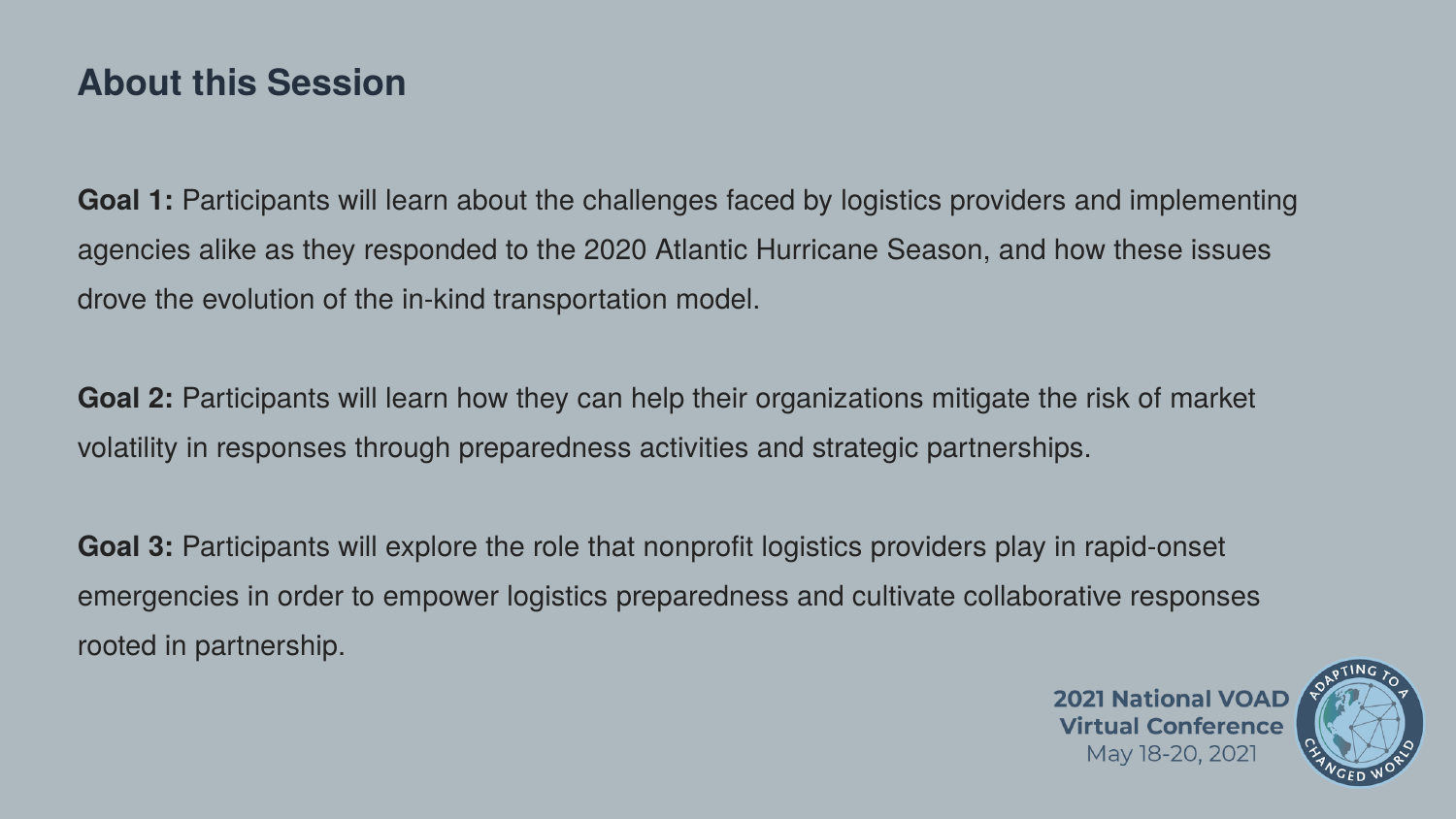

About this Session
Goal 1: Participants will learn about the challenges faced by logistics providers and implementing agencies alike as they responded to the 2020 Atlantic Hurricane Season, and how these issues drove the evolution of the in-kind transportation model.

Goal 2: Participants will learn how they can help their organizations mitigate the risk of market volatility in responses through preparedness activities and strategic partnerships.

Goal 3: Participants will explore the role that nonprofit logistics providers play in rapid-onset emergencies in order to empower logistics preparedness and cultivate collaborative responses rooted in partnership.